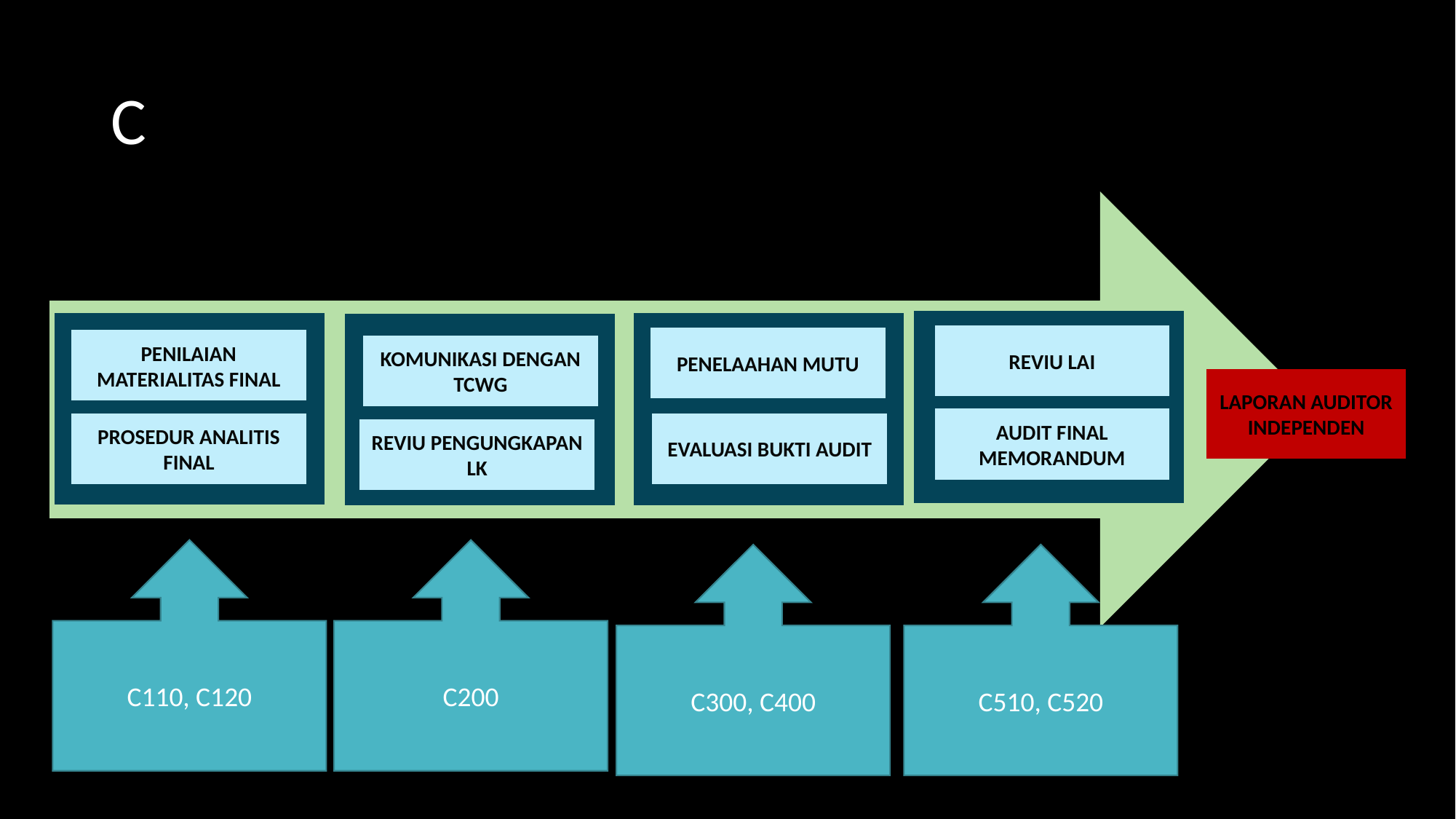

# C

REVIU LAI
PENELAAHAN MUTU
PENILAIAN MATERIALITAS FINAL
KOMUNIKASI DENGAN TCWG
LAPORAN AUDITOR INDEPENDEN
AUDIT FINAL MEMORANDUM
EVALUASI BUKTI AUDIT
PROSEDUR ANALITIS FINAL
REVIU PENGUNGKAPAN LK
C110, C120
C200
C300, C400
C510, C520